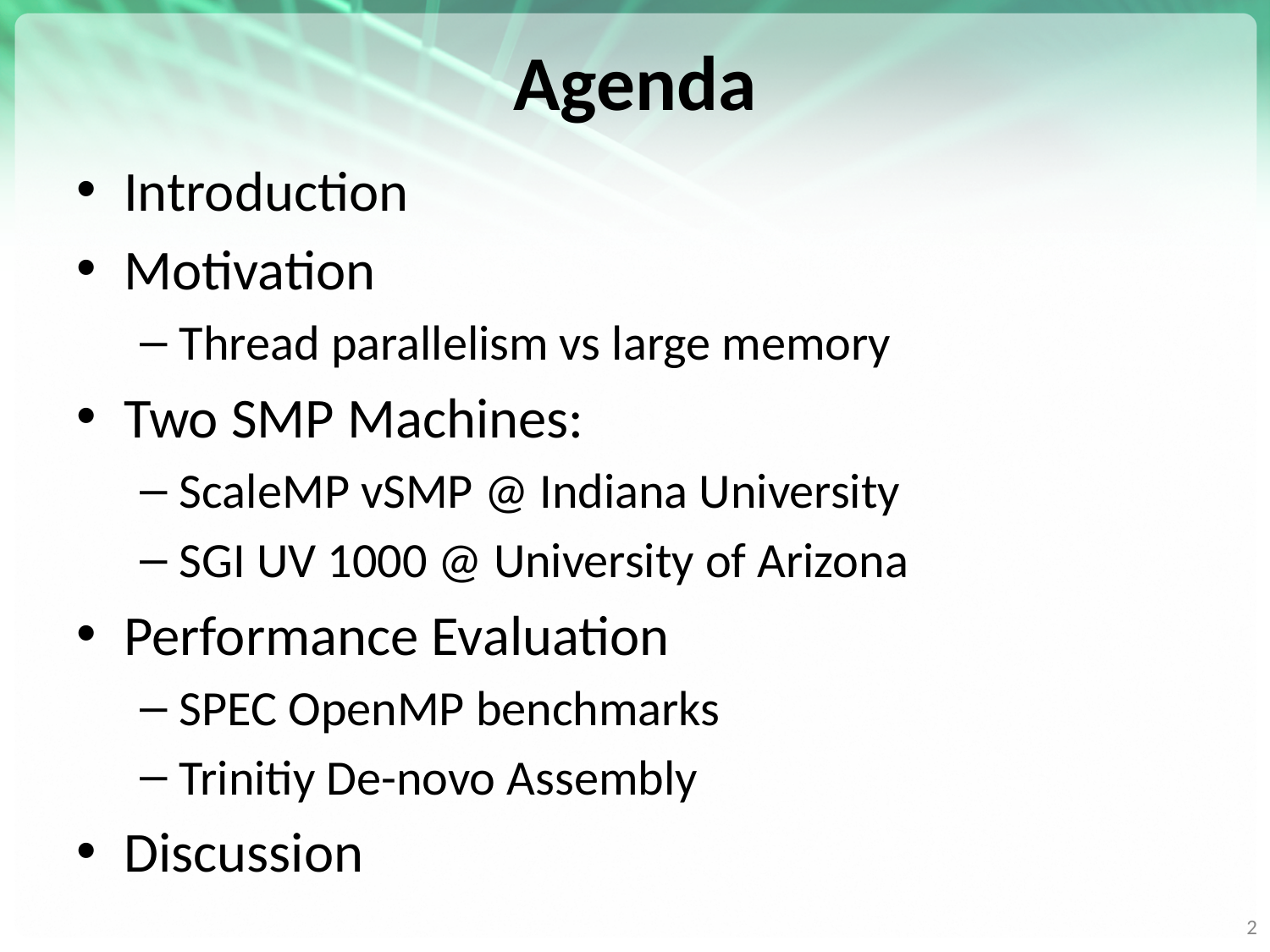

# Agenda
Introduction
Motivation
Thread parallelism vs large memory
Two SMP Machines:
ScaleMP vSMP @ Indiana University
SGI UV 1000 @ University of Arizona
Performance Evaluation
SPEC OpenMP benchmarks
Trinitiy De-novo Assembly
Discussion

2